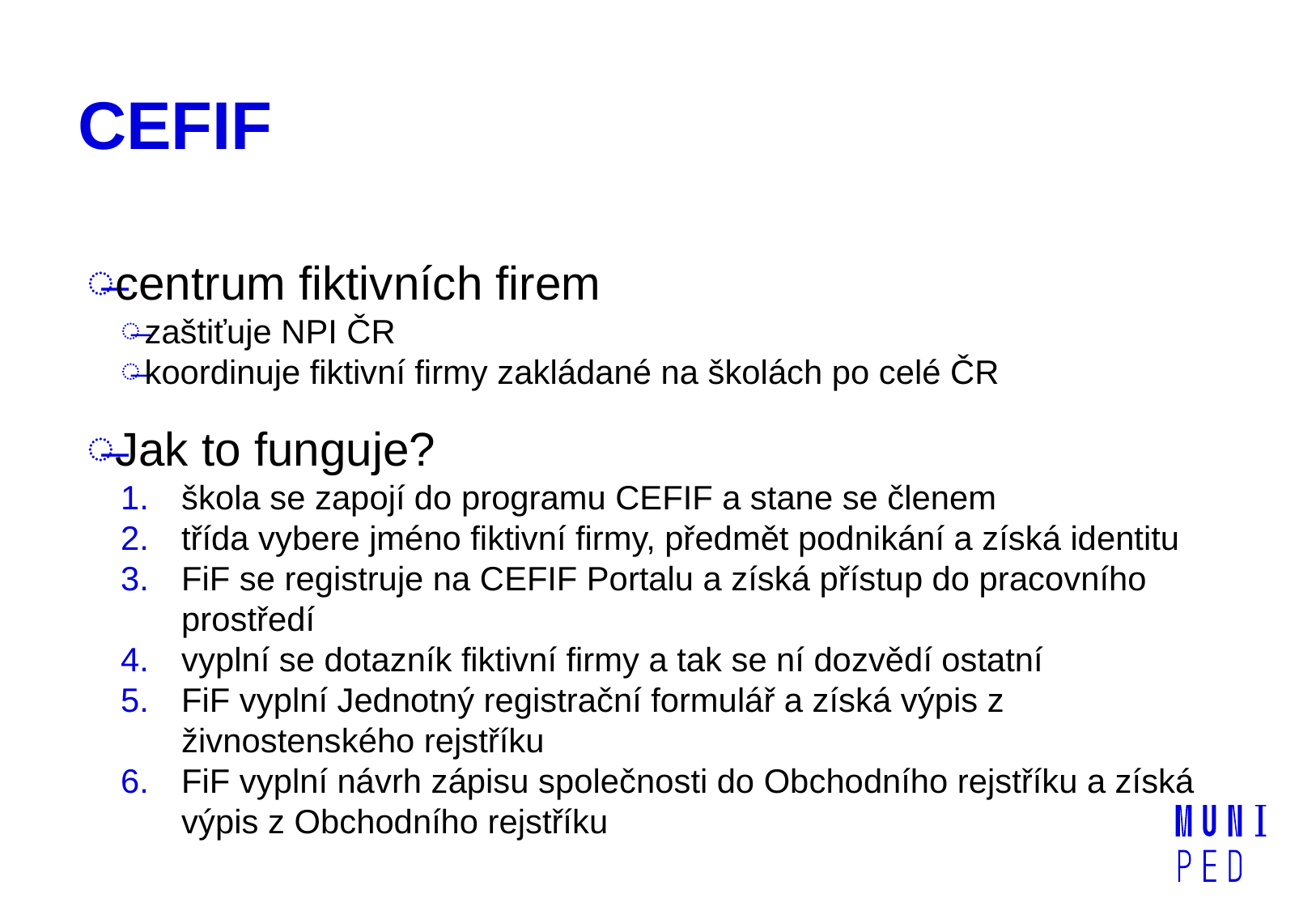

# CEFIF
centrum fiktivních firem
zaštiťuje NPI ČR
koordinuje fiktivní firmy zakládané na školách po celé ČR
Jak to funguje?
škola se zapojí do programu CEFIF a stane se členem
třída vybere jméno fiktivní firmy, předmět podnikání a získá identitu
FiF se registruje na CEFIF Portalu a získá přístup do pracovního prostředí
vyplní se dotazník fiktivní firmy a tak se ní dozvědí ostatní
FiF vyplní Jednotný registrační formulář a získá výpis z živnostenského rejstříku
FiF vyplní návrh zápisu společnosti do Obchodního rejstříku a získá výpis z Obchodního rejstříku